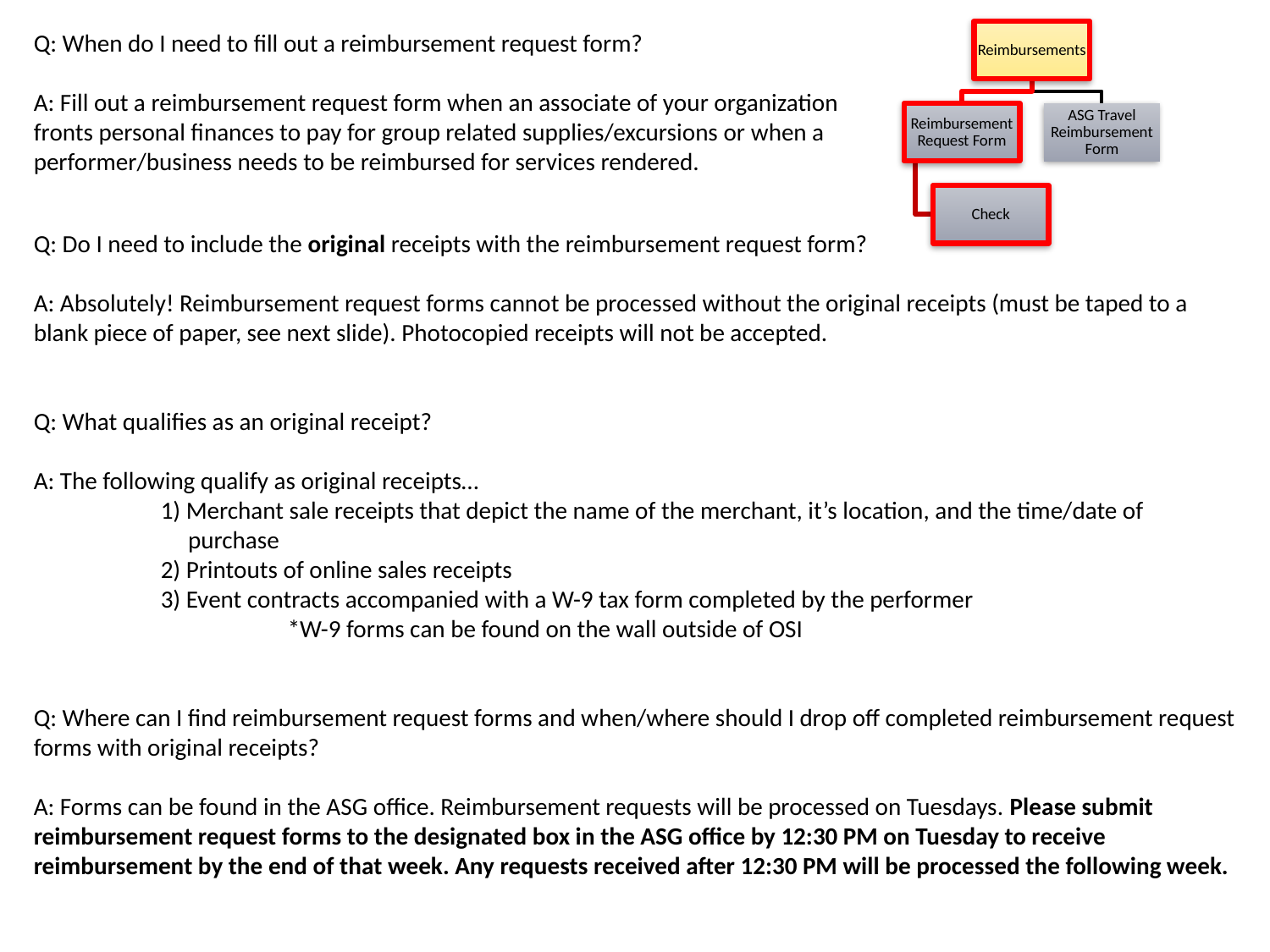

Q: When do I need to fill out a reimbursement request form?

A: Fill out a reimbursement request form when an associate of your organization fronts personal finances to pay for group related supplies/excursions or when a performer/business needs to be reimbursed for services rendered.

Reimbursements
Reimbursement Request Form
Check
ASG Travel Reimbursement Form
Q: Do I need to include the original receipts with the reimbursement request form?

A: Absolutely! Reimbursement request forms cannot be processed without the original receipts (must be taped to a blank piece of paper, see next slide). Photocopied receipts will not be accepted.

Q: What qualifies as an original receipt?

A: The following qualify as original receipts…
	1) Merchant sale receipts that depict the name of the merchant, it’s location, and the time/date of 		     purchase
	2) Printouts of online sales receipts
	3) Event contracts accompanied with a W-9 tax form completed by the performer
		*W-9 forms can be found on the wall outside of OSI

Q: Where can I find reimbursement request forms and when/where should I drop off completed reimbursement request forms with original receipts?

A: Forms can be found in the ASG office. Reimbursement requests will be processed on Tuesdays. Please submit reimbursement request forms to the designated box in the ASG office by 12:30 PM on Tuesday to receive reimbursement by the end of that week. Any requests received after 12:30 PM will be processed the following week.